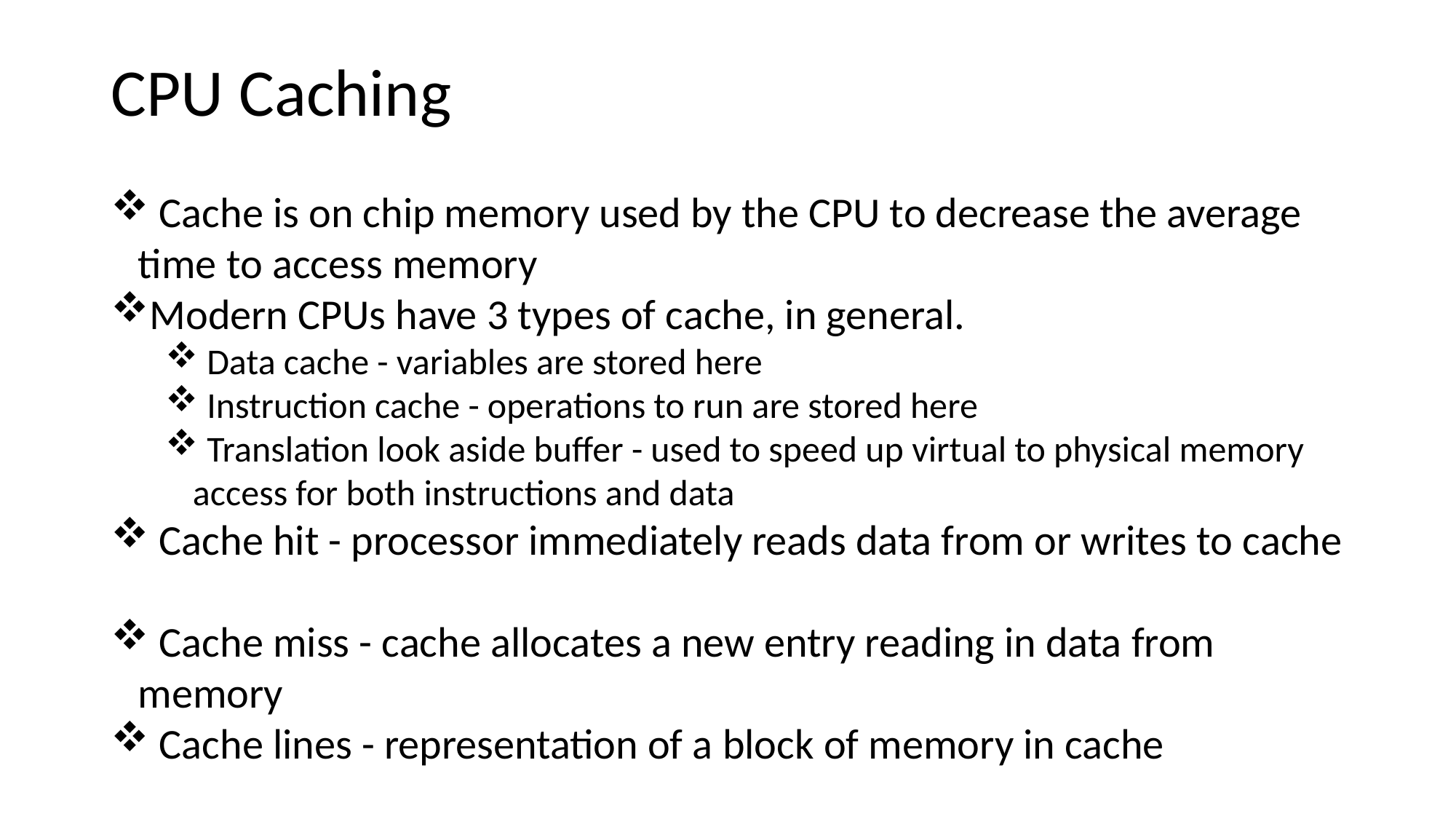

# CPU Caching
 Cache is on chip memory used by the CPU to decrease the average time to access memory
Modern CPUs have 3 types of cache, in general.
 Data cache - variables are stored here
 Instruction cache - operations to run are stored here
 Translation look aside buffer - used to speed up virtual to physical memory access for both instructions and data
 Cache hit - processor immediately reads data from or writes to cache
 Cache miss - cache allocates a new entry reading in data from memory
 Cache lines - representation of a block of memory in cache